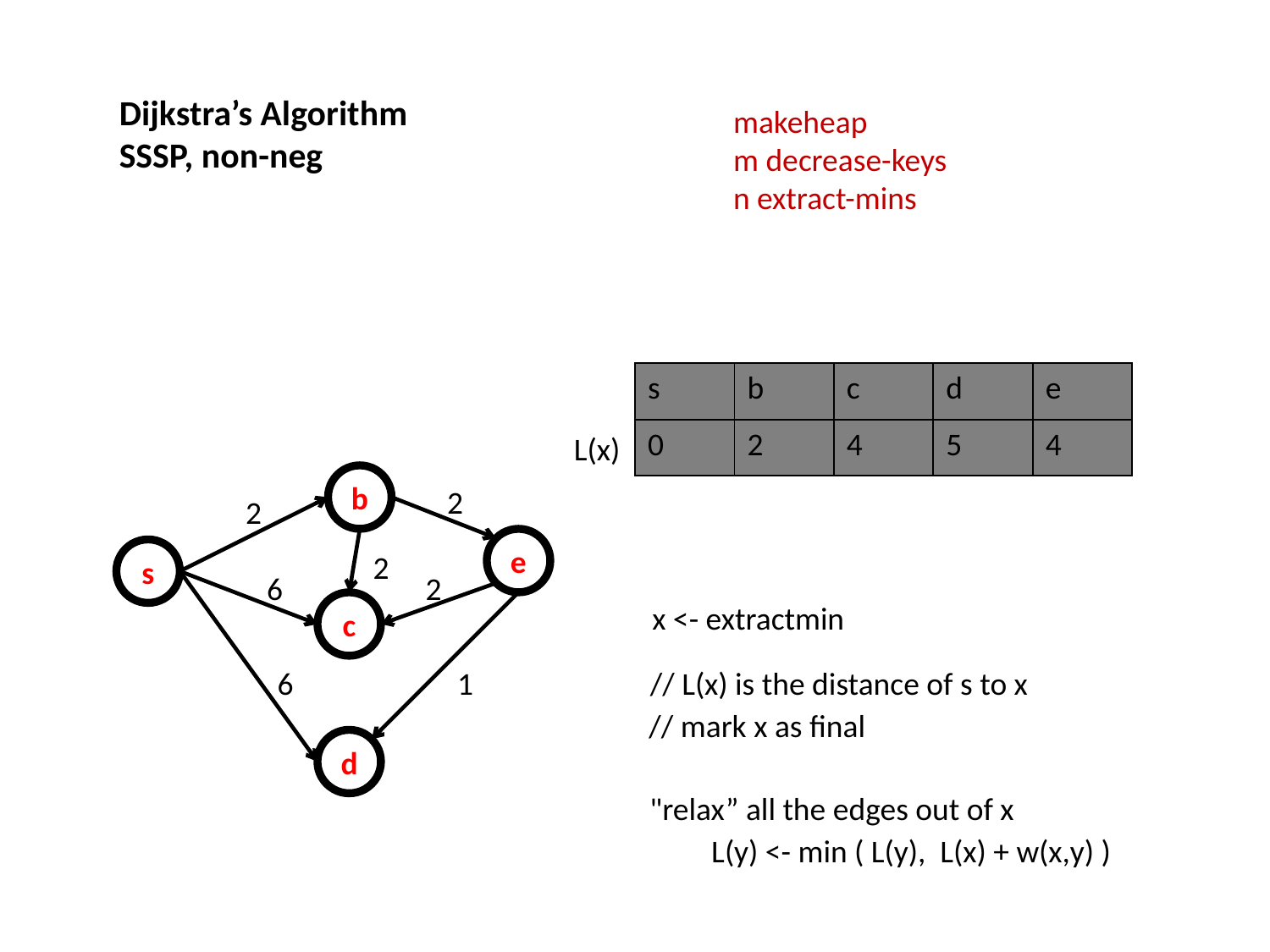

Dijkstra’s Algorithm
SSSP, non-neg
makeheap
m decrease-keys
n extract-mins
| s | b | c | d | e |
| --- | --- | --- | --- | --- |
| 0 | 2 | 4 | 5 | 4 |
L(x)
b
2
2
e
s
2
6
2
c
6
1
d
x <- extractmin
// L(x) is the distance of s to x
// mark x as final
"relax” all the edges out of x
L(y) <- min ( L(y),  L(x) + w(x,y) )